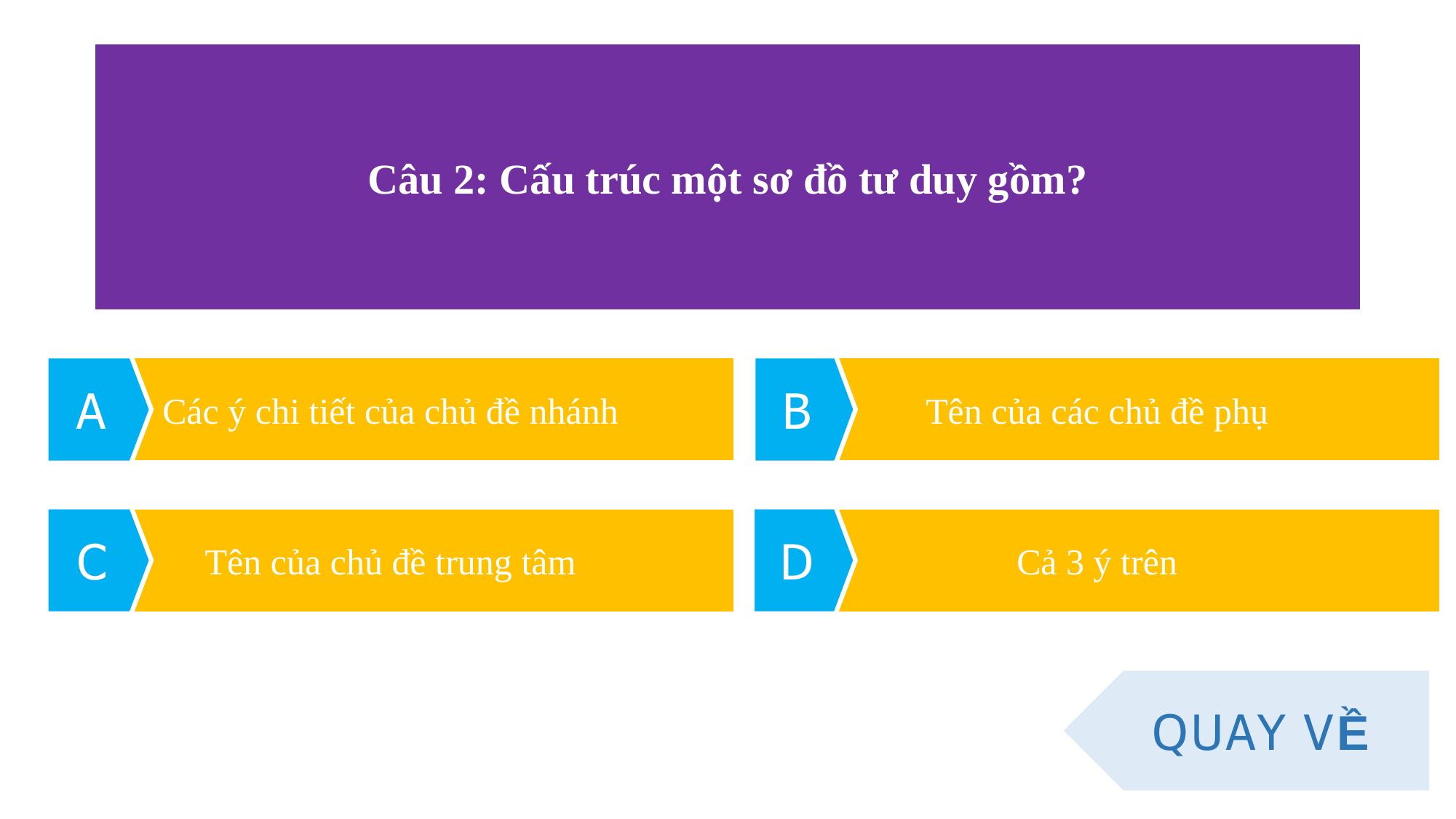

Câu 2: Cấu trúc một sơ đồ tư duy gồm?
Các ý chi tiết của chủ đề nhánh
A
Tên của các chủ đề phụ
B
Cả 3 ý trên
D
Tên của chủ đề trung tâm
C
QUAY VỀ